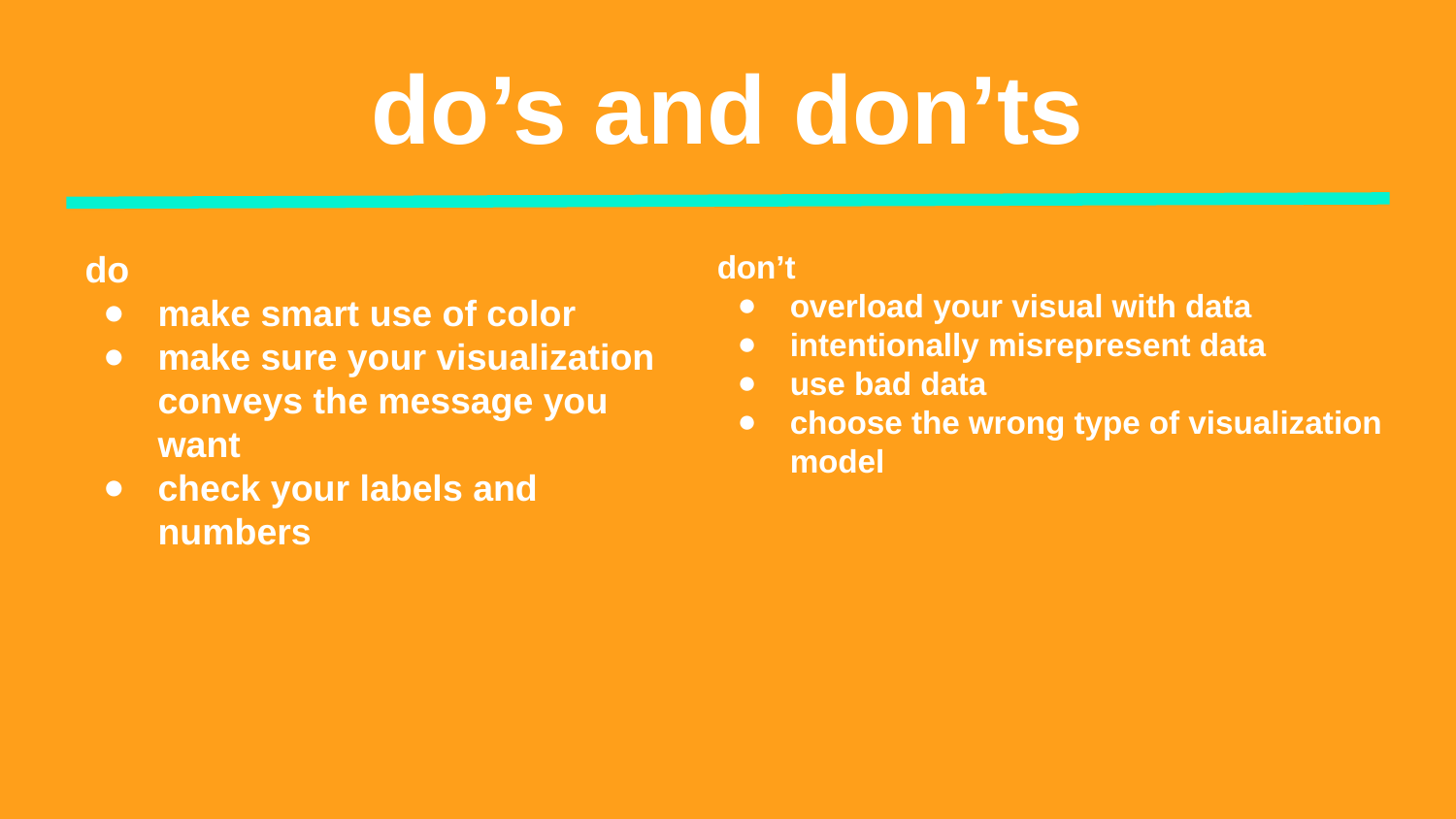

do’s and don’ts
do
make smart use of color
make sure your visualization conveys the message you want
check your labels and numbers
don’t
overload your visual with data
intentionally misrepresent data
use bad data
choose the wrong type of visualization model